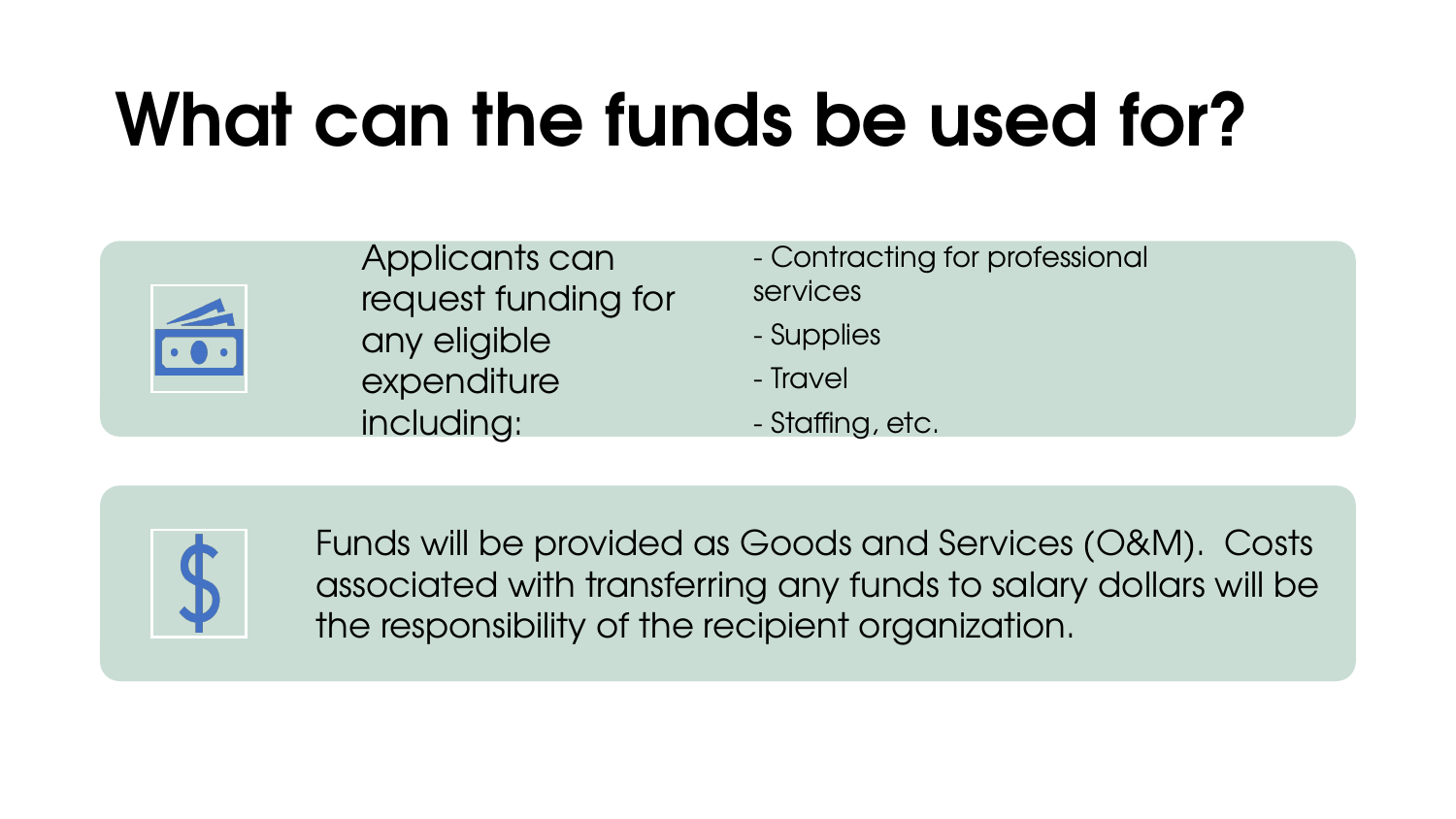

# What can the funds be used for?

Applicants can request funding for any eligible expenditure including:

- Contracting for professional services
- Supplies
- Travel
- Staffing, etc.

Funds will be provided as Goods and Services (O&M).  Costs associated with transferring any funds to salary dollars will be the responsibility of the recipient organization.